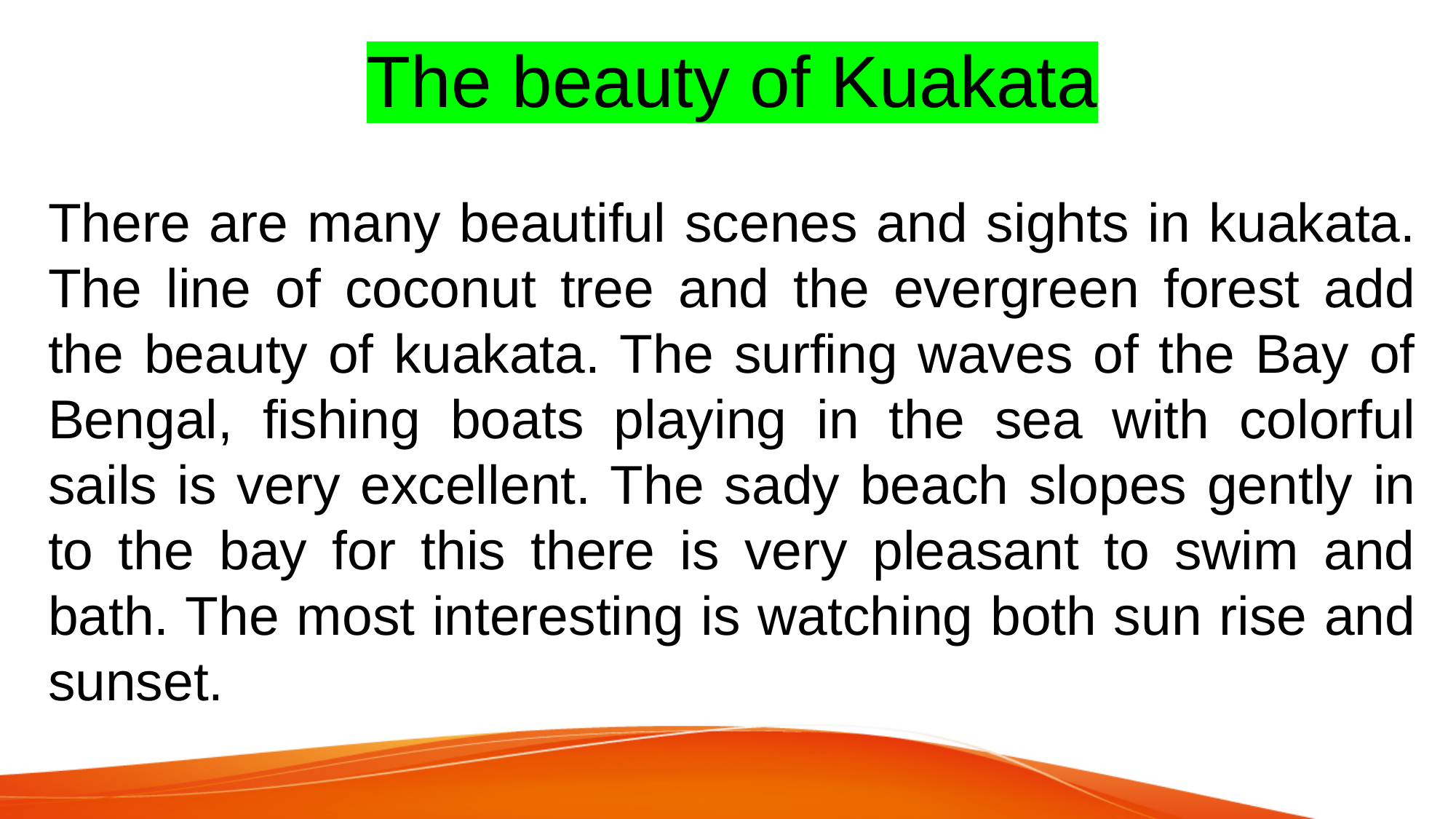

The beauty of Kuakata

There are many beautiful scenes and sights in kuakata. The line of coconut tree and the evergreen forest add the beauty of kuakata. The surfing waves of the Bay of Bengal, fishing boats playing in the sea with colorful sails is very excellent. The sady beach slopes gently in to the bay for this there is very pleasant to swim and bath. The most interesting is watching both sun rise and sunset.